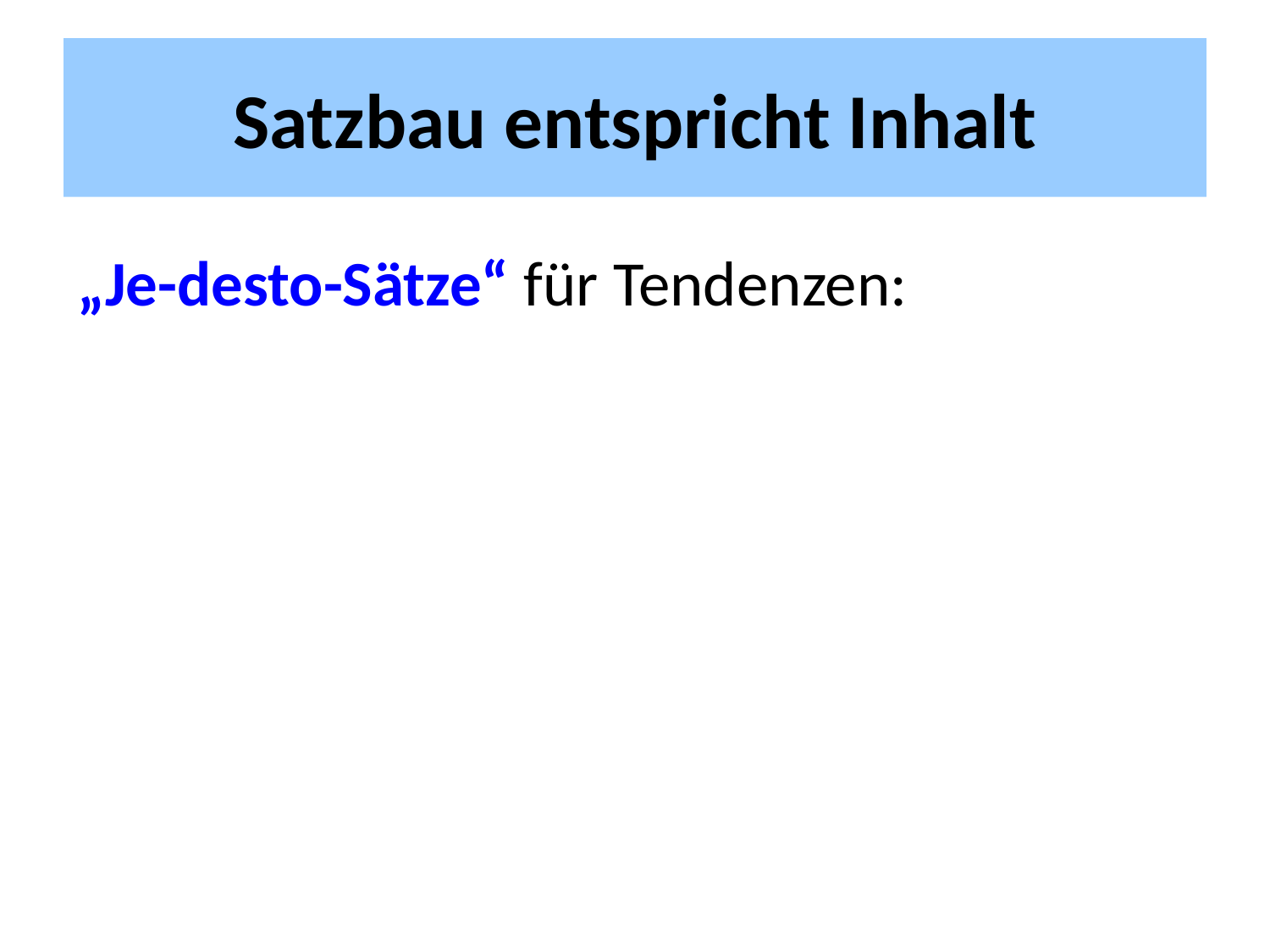

# Satzbau entspricht Inhalt
„Je-desto-Sätze“ für Tendenzen: